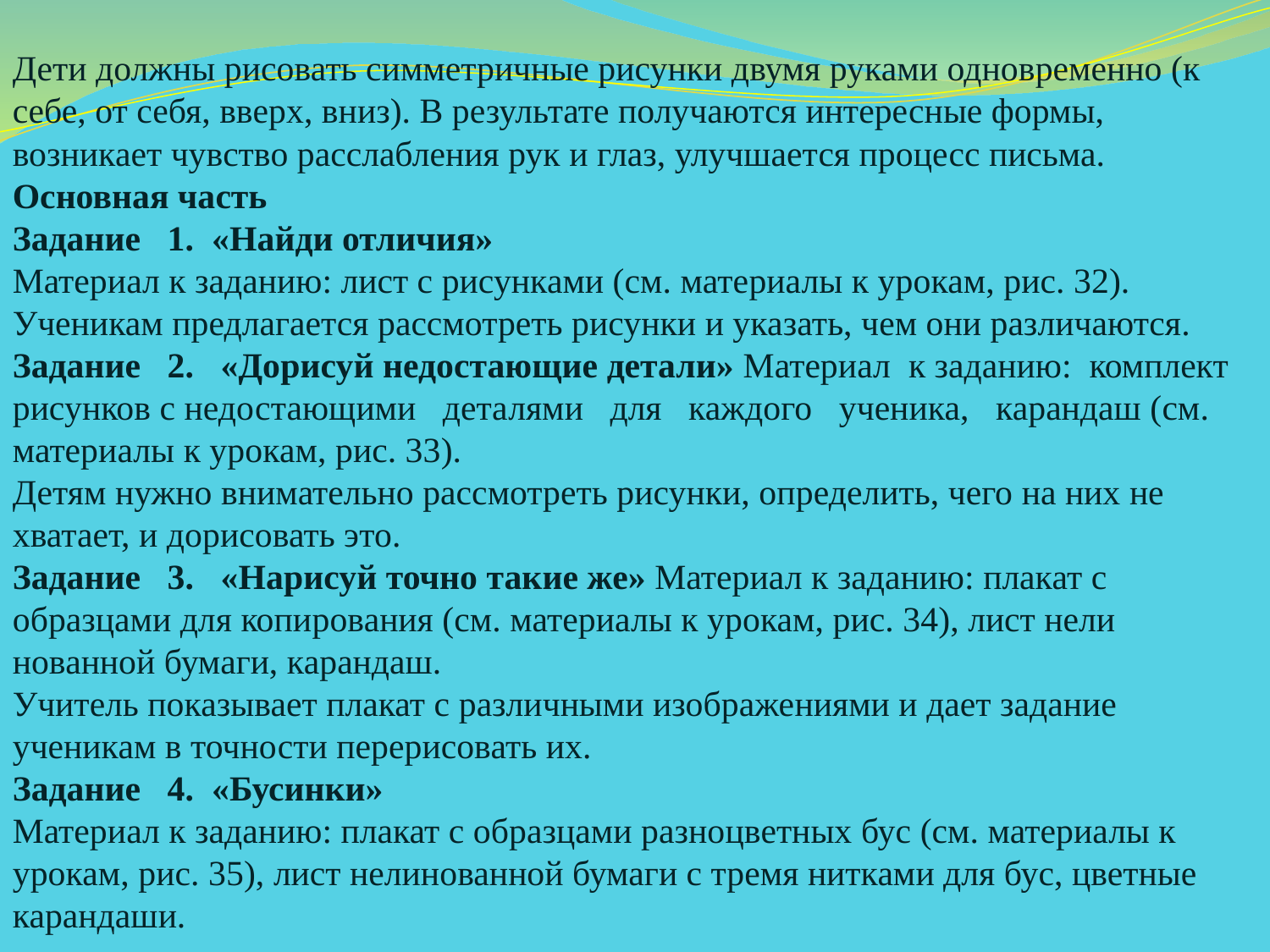

Дети должны рисовать симметричные рисунки двумя руками одновременно (к себе, от себя, вверх, вниз). В результате получаются интересные формы, возникает чувство расслабления рук и глаз, улучшается процесс письма. Основная часть
Задание   1.  «Найди отличия»
Материал к заданию: лист с рисунками (см. мате­риалы к урокам, рис. 32).
Ученикам предлагается рассмотреть рисунки и ука­зать, чем они различаются.
Задание   2.   «Дорисуй недостающие детали» Материал  к заданию:  комплект рисунков с недос­тающими   деталями   для   каждого   ученика,   карандаш (см. материалы к урокам, рис. 33).
Детям нужно внимательно рассмотреть рисунки, оп­ределить, чего на них не хватает, и дорисовать это.
Задание   3.   «Нарисуй точно такие же» Материал к заданию: плакат с образцами для копи­рования (см. материалы к урокам, рис. 34), лист нели­нованной бумаги, карандаш.
Учитель показывает плакат с различными изображе­ниями и дает задание ученикам в точности перерисовать их.
Задание   4.  «Бусинки»
Материал к заданию: плакат с образцами разно­цветных бус (см. материалы к урокам, рис. 35), лист нелинованной бумаги с тремя нитками для бус, цветные карандаши.